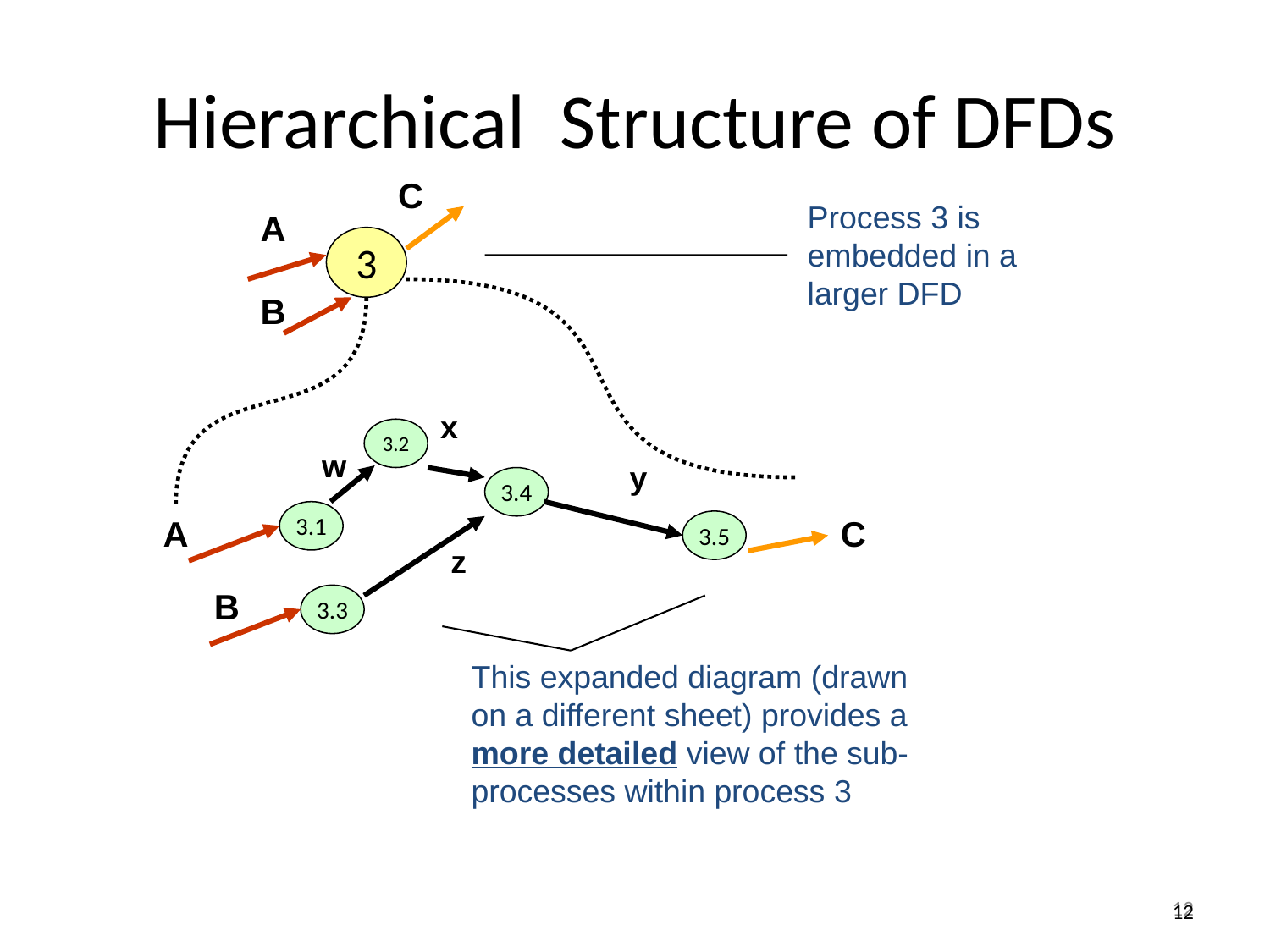

Hierarchical  Structure of DFDs
C
Process 3 is embedded in a larger DFD
A

3

B

x
3.2
w
y

3.4
3.1

A
C
3.5

z

B
3.3

This expanded diagram (drawn on a different sheet) provides a more detailed view of the sub-processes within process 3
12
12